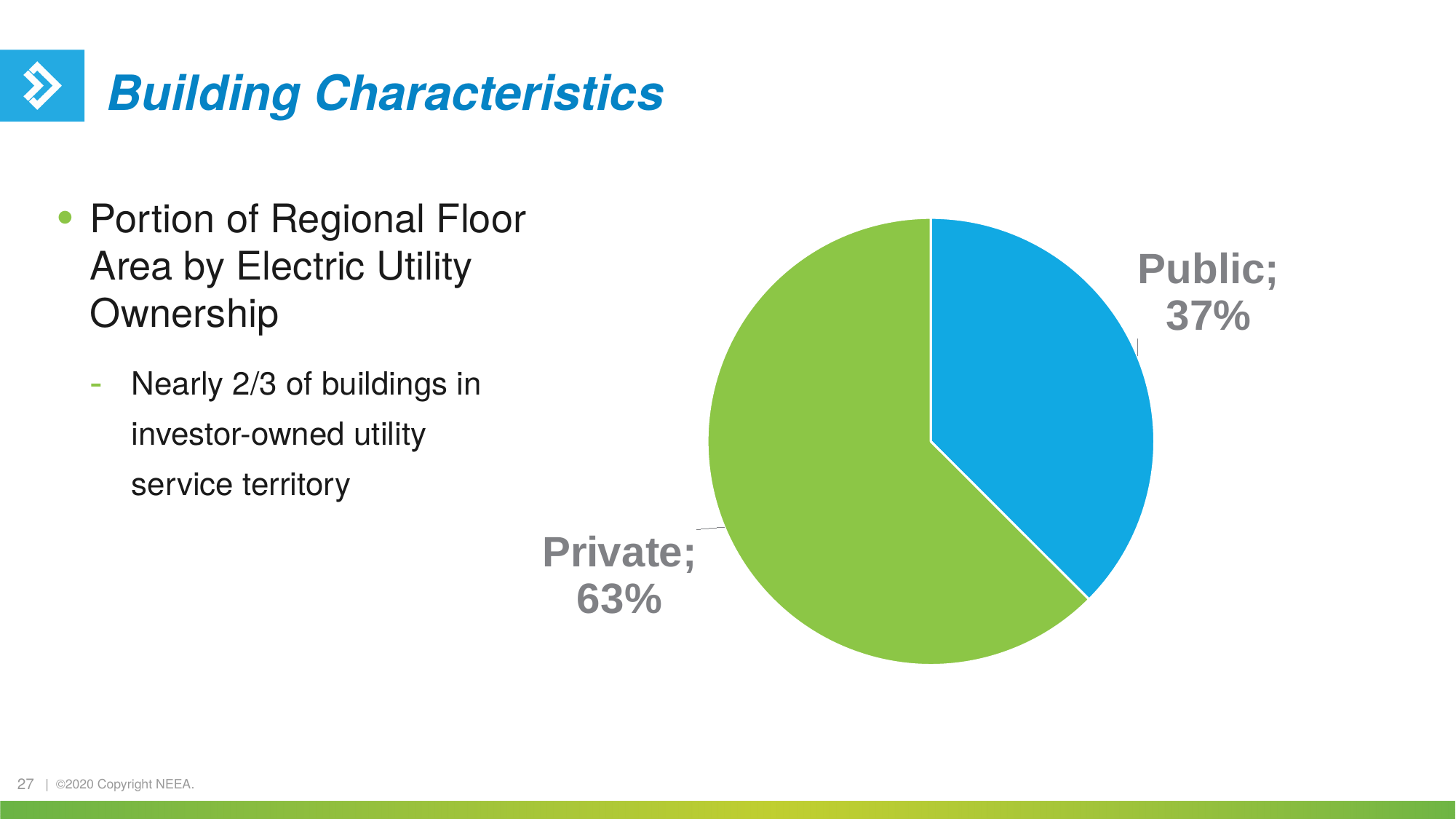

# Building Characteristics
Portion of Regional Floor Area by Electric Utility Ownership
Nearly 2/3 of buildings in investor-owned utility service territory

### Chart

| Category |  |
|---|---|
| Public | 0.374833622333481 |
| Private | 0.625166377666519 |
27